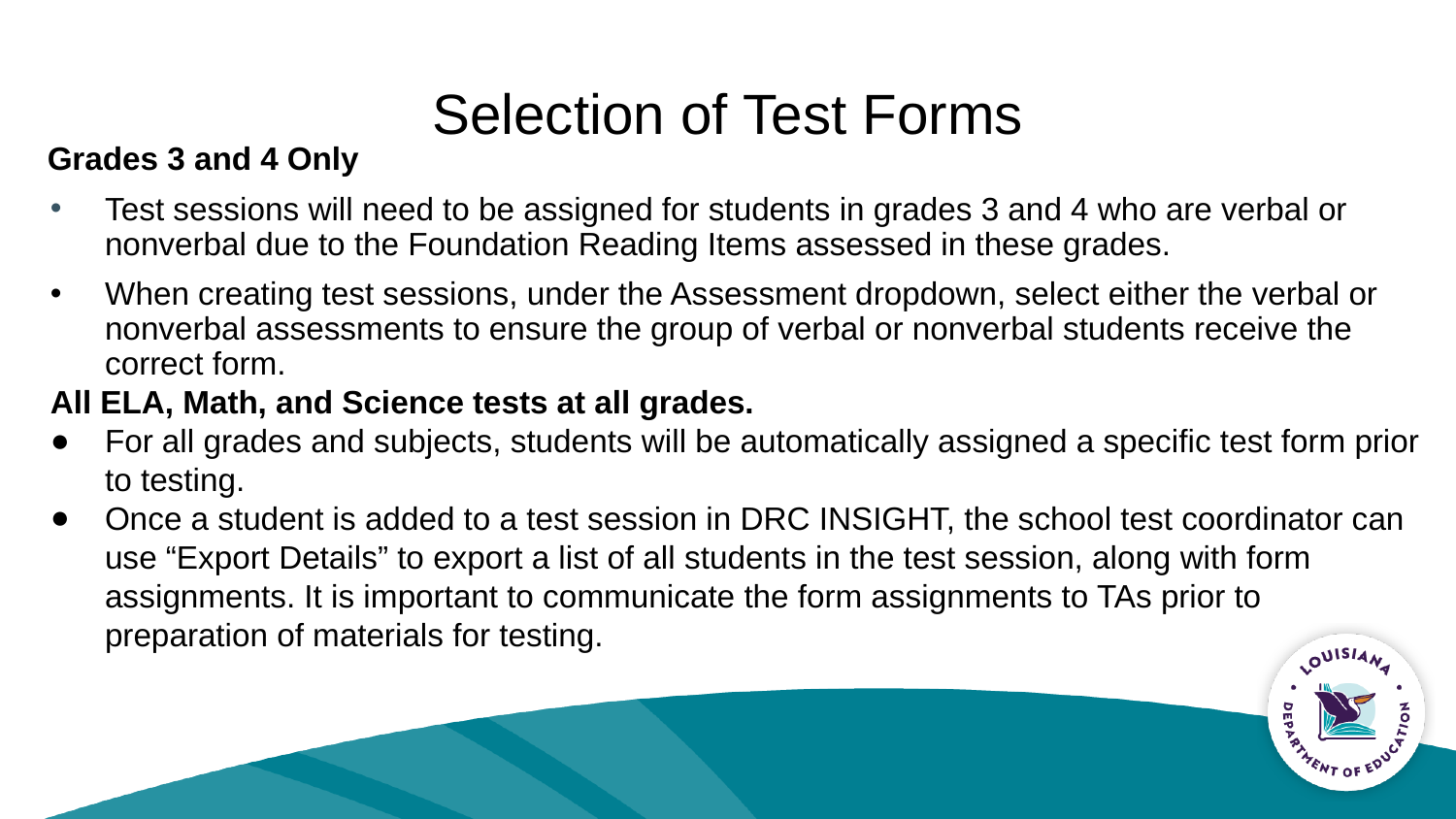

# Selection of Test Forms
Grades 3 and 4 Only
Test sessions will need to be assigned for students in grades 3 and 4 who are verbal or nonverbal due to the Foundation Reading Items assessed in these grades.
When creating test sessions, under the Assessment dropdown, select either the verbal or nonverbal assessments to ensure the group of verbal or nonverbal students receive the correct form.
All ELA, Math, and Science tests at all grades.
For all grades and subjects, students will be automatically assigned a specific test form prior to testing.
Once a student is added to a test session in DRC INSIGHT, the school test coordinator can use “Export Details” to export a list of all students in the test session, along with form assignments. It is important to communicate the form assignments to TAs prior to  preparation of materials for testing.